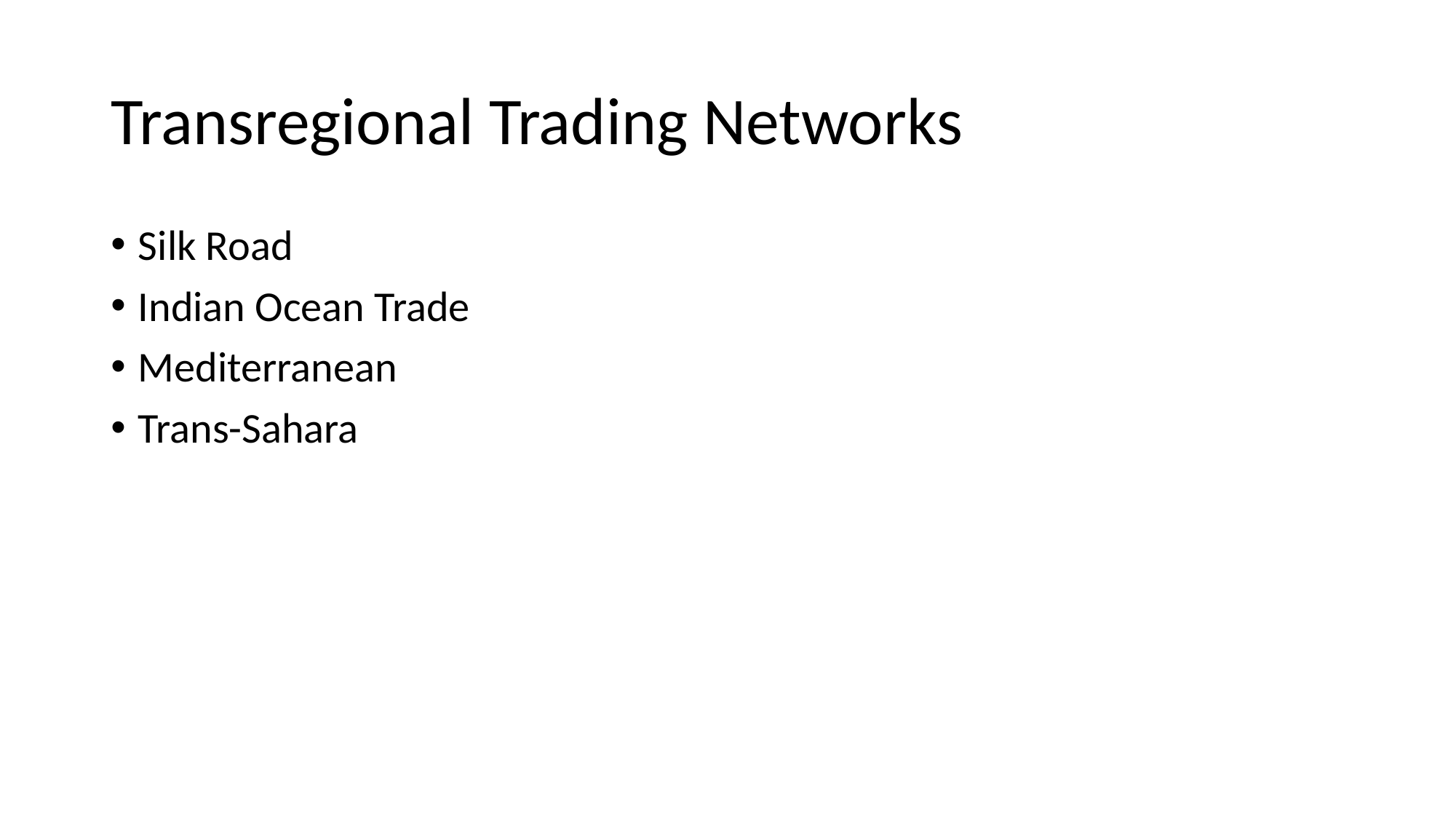

# Transregional Trading Networks
Silk Road
Indian Ocean Trade
Mediterranean
Trans-Sahara